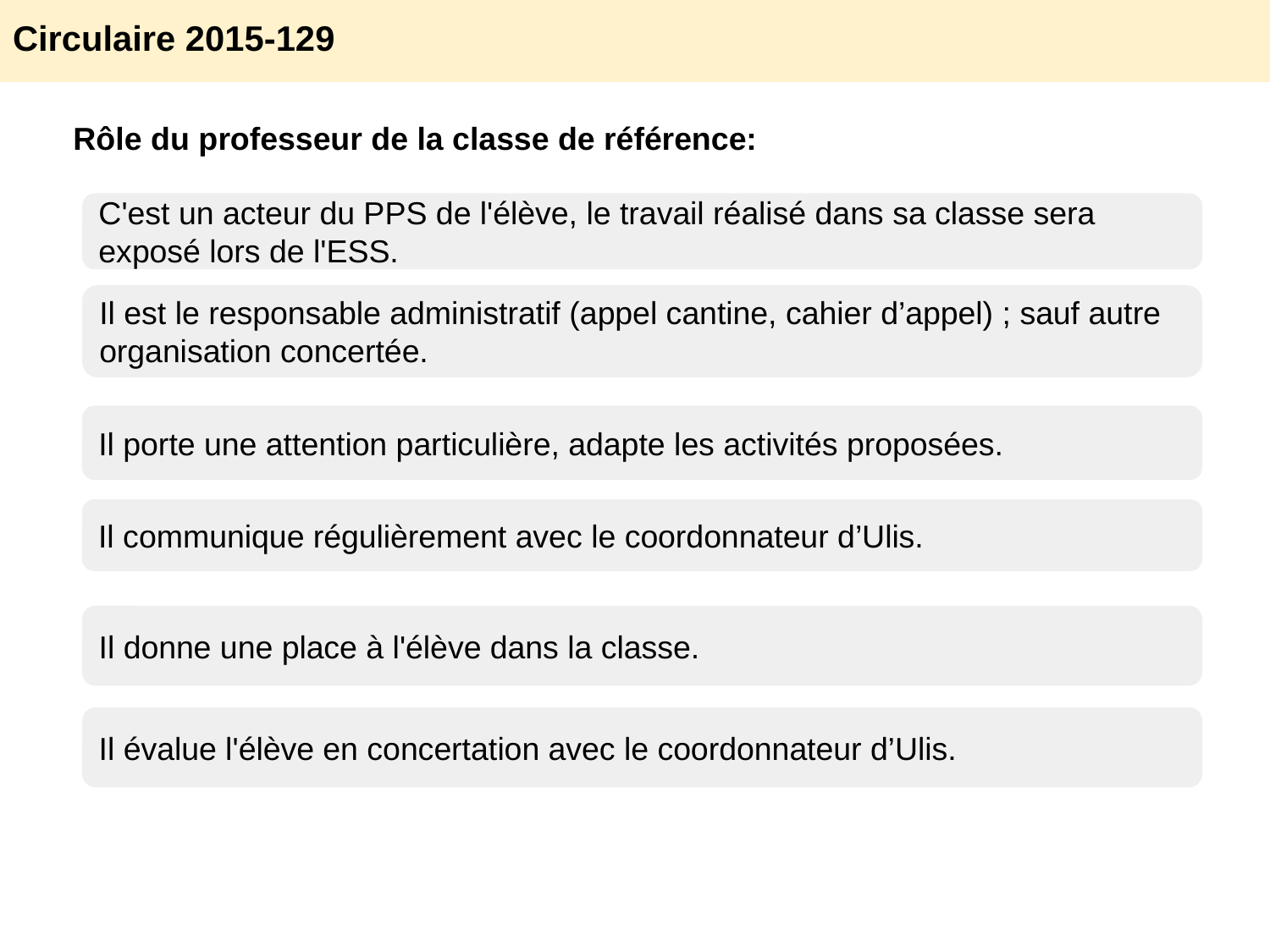

Circulaire 2015-129

Rôle du professeur de la classe de référence:

C'est un acteur du PPS de l'élève, le travail réalisé dans sa classe sera  exposé lors de l'ESS.

Il est le responsable administratif (appel cantine, cahier d’appel) ; sauf autre organisation concertée.

Il porte une attention particulière, adapte les activités proposées.

Il communique régulièrement avec le coordonnateur d’Ulis.

Il donne une place à l'élève dans la classe.
Il évalue l'élève en concertation avec le coordonnateur d’Ulis.